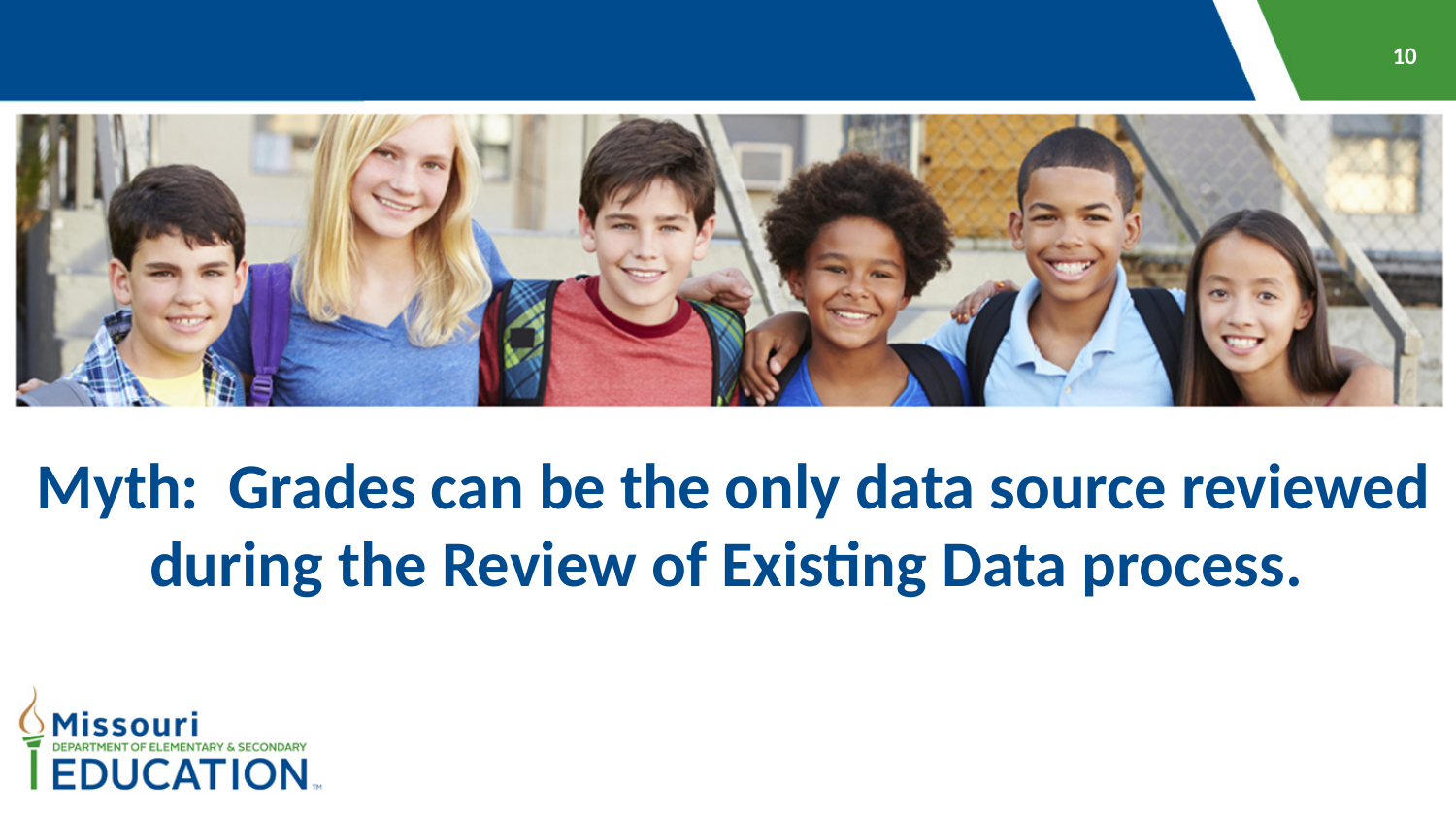

Myth:  Grades can be the only data source reviewed during the Review of Existing Data process.